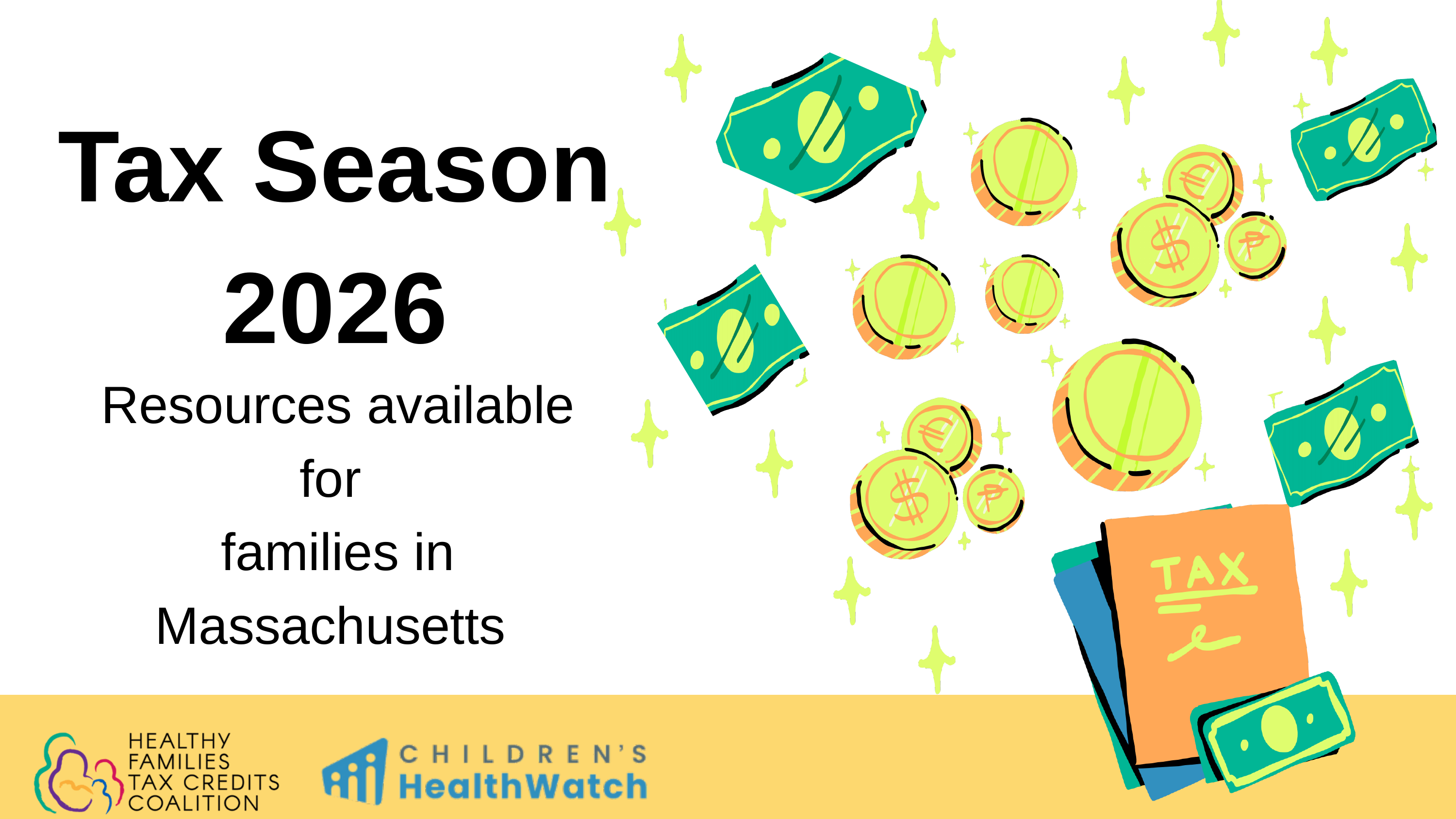

Tax Season
2026

Resources available for
families in Massachusetts